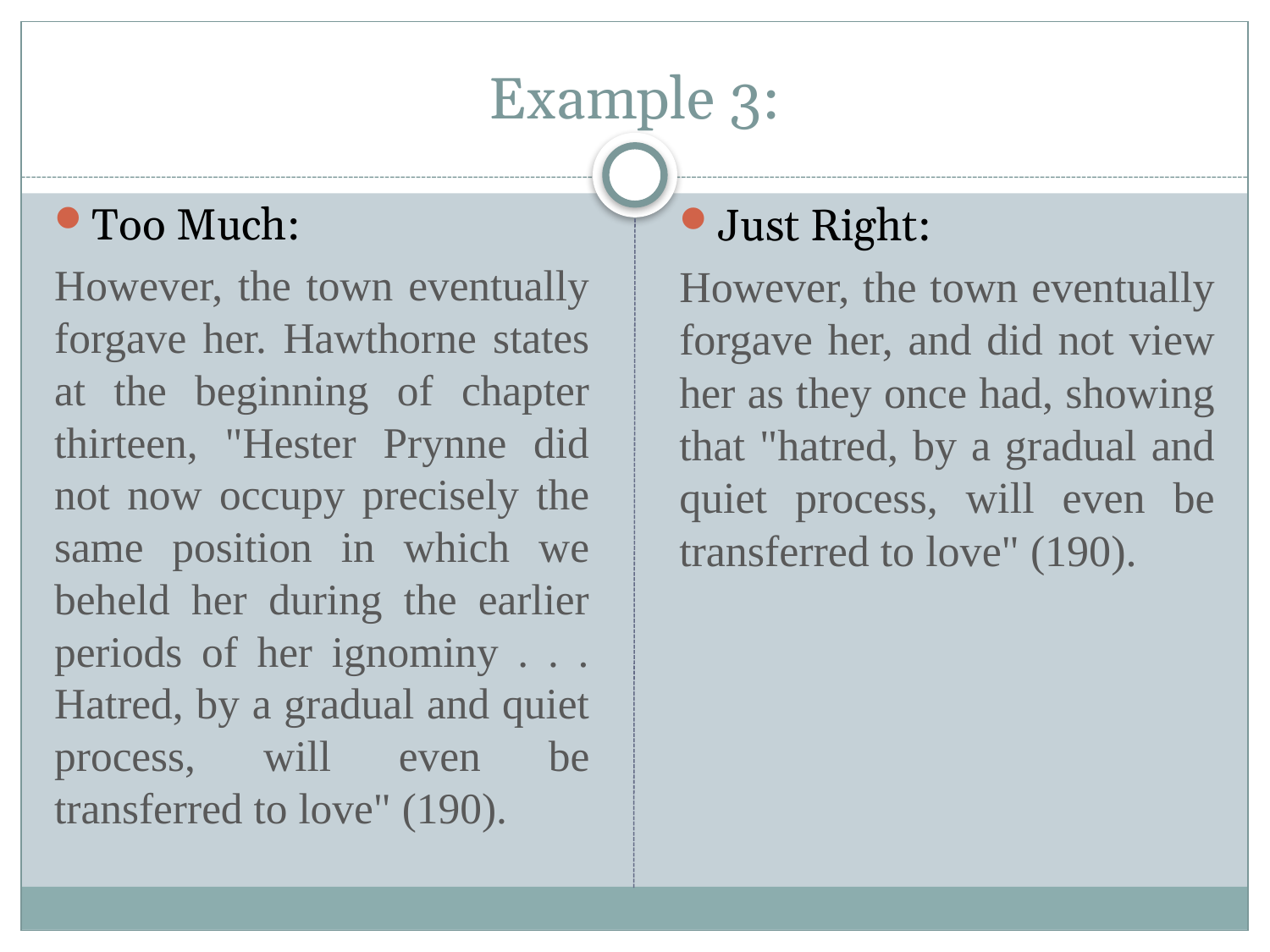

# Example 3:
Too Much:
However, the town eventually forgave her. Hawthorne states at the beginning of chapter thirteen, "Hester Prynne did not now occupy precisely the same position in which we beheld her during the earlier periods of her ignominy . . . Hatred, by a gradual and quiet process, will even be transferred to love" (190).

Just Right:
However, the town eventually forgave her, and did not view her as they once had, showing that "hatred, by a gradual and quiet process, will even be transferred to love" (190).